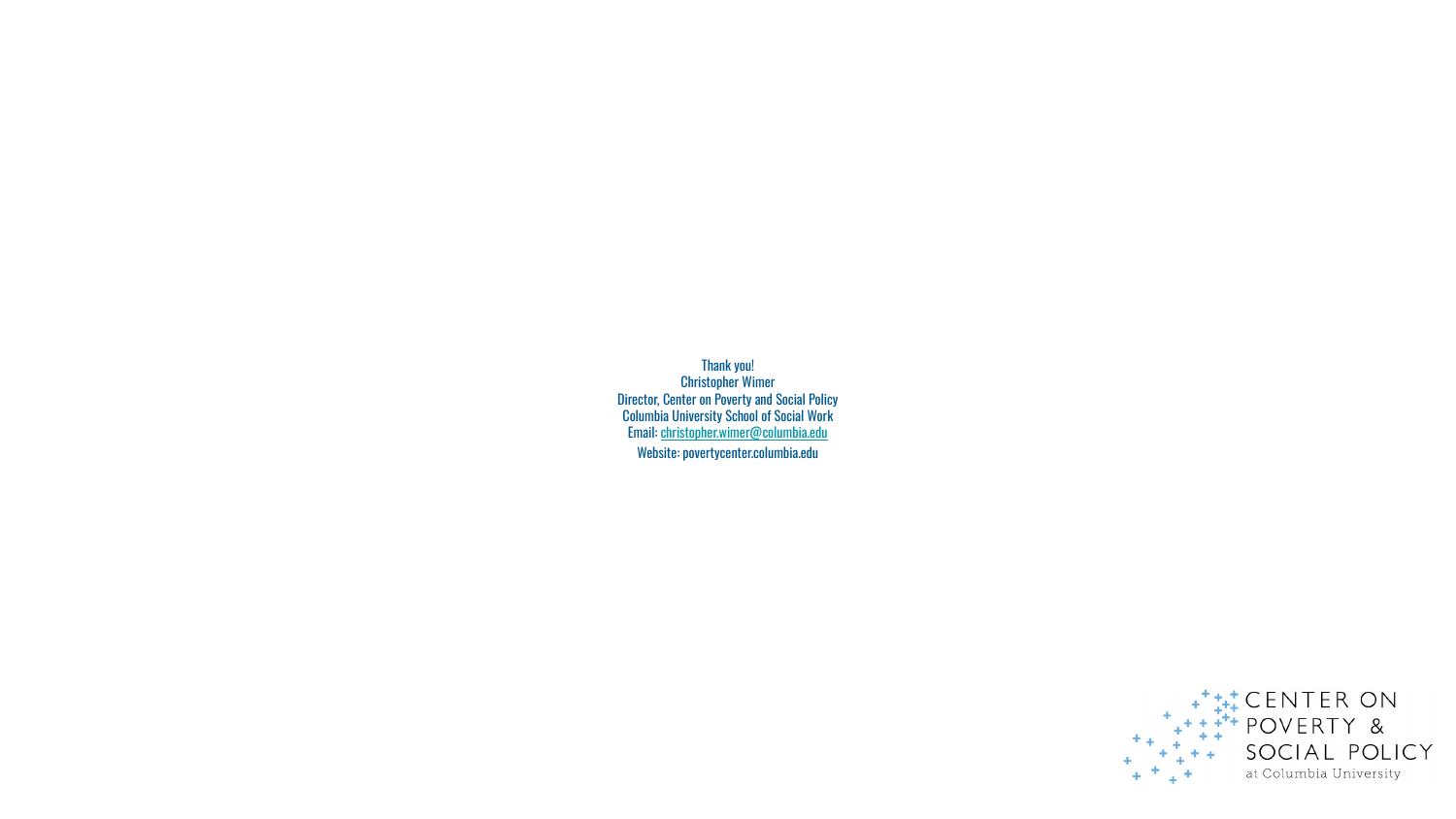

# Thank you! Christopher Wimer Director, Center on Poverty and Social Policy Columbia University School of Social Work Email: christopher.wimer@columbia.edu Website: povertycenter.columbia.edu